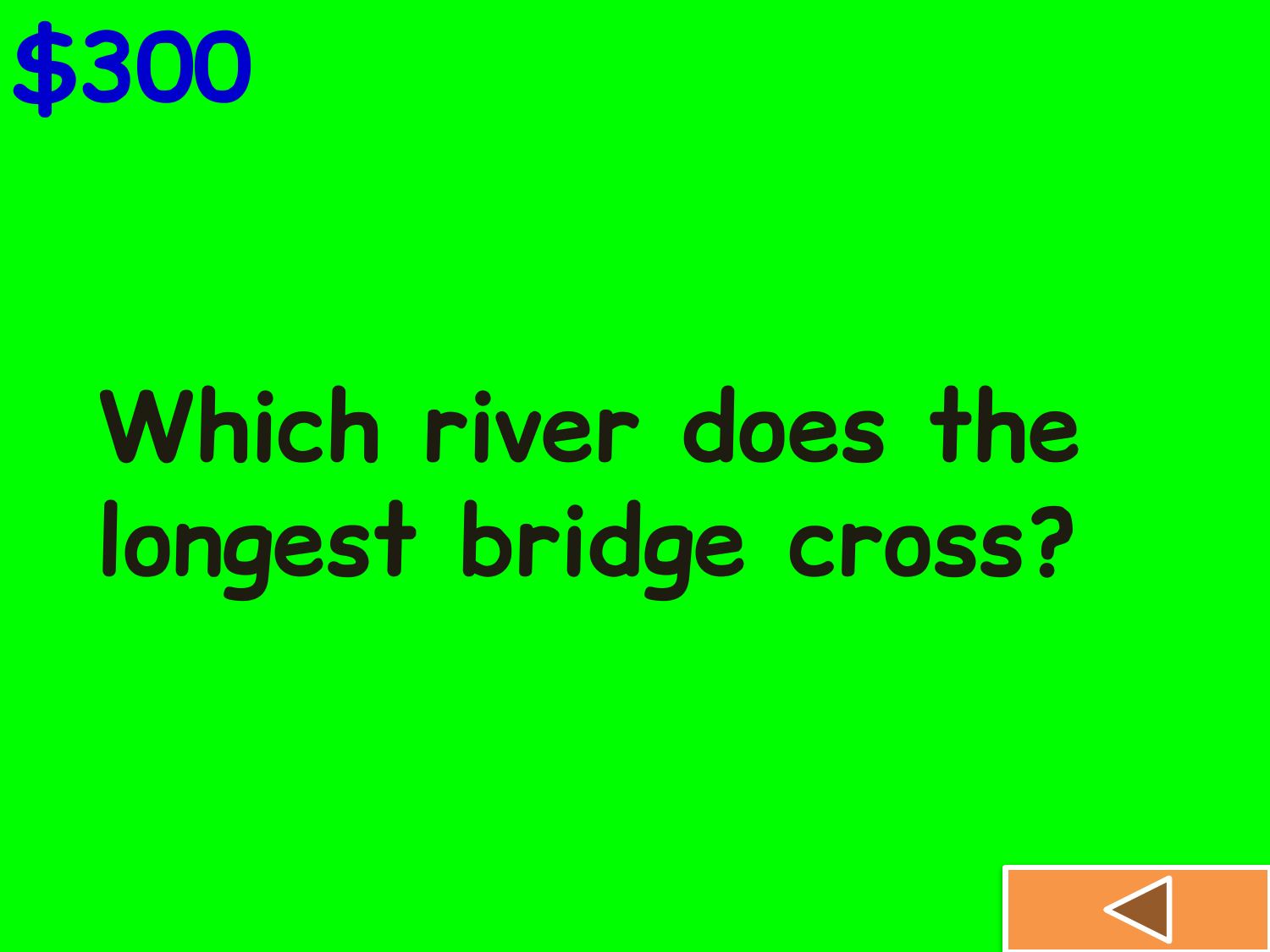

$300
Which river does the longest bridge cross?